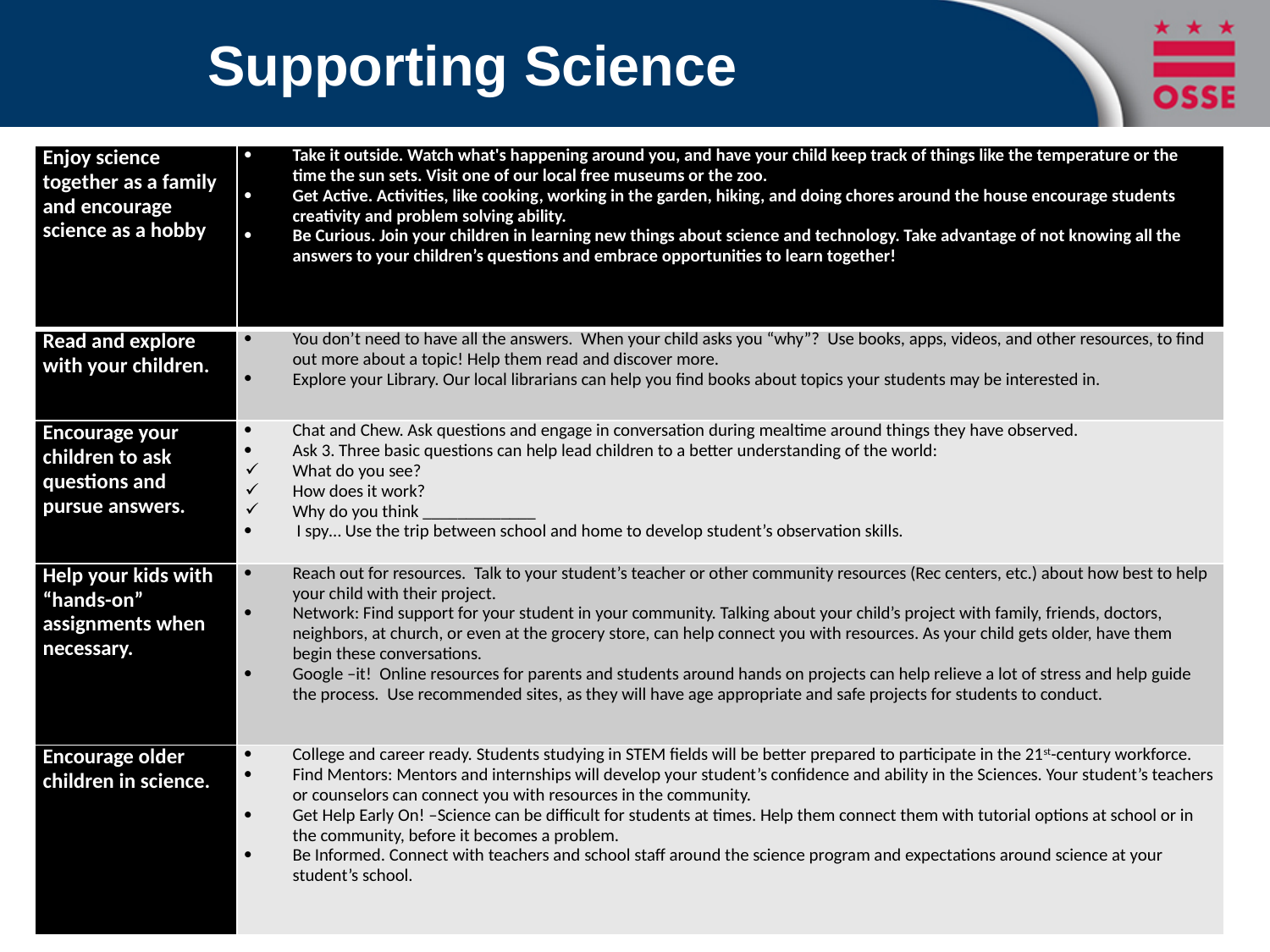

# Supporting Science
| Enjoy science together as a family and encourage science as a hobby | Take it outside. Watch what's happening around you, and have your child keep track of things like the temperature or the time the sun sets. Visit one of our local free museums or the zoo. Get Active. Activities, like cooking, working in the garden, hiking, and doing chores around the house encourage students creativity and problem solving ability. Be Curious. Join your children in learning new things about science and technology. Take advantage of not knowing all the answers to your children’s questions and embrace opportunities to learn together! |
| --- | --- |
| Read and explore with your children. | You don’t need to have all the answers. When your child asks you “why”? Use books, apps, videos, and other resources, to find out more about a topic! Help them read and discover more. Explore your Library. Our local librarians can help you find books about topics your students may be interested in. |
| Encourage your children to ask questions and pursue answers. | Chat and Chew. Ask questions and engage in conversation during mealtime around things they have observed. Ask 3. Three basic questions can help lead children to a better understanding of the world: What do you see? How does it work? Why do you think \_\_\_\_\_\_\_\_\_\_\_\_\_ I spy… Use the trip between school and home to develop student’s observation skills. |
| Help your kids with “hands-on” assignments when necessary. | Reach out for resources. Talk to your student’s teacher or other community resources (Rec centers, etc.) about how best to help your child with their project. Network: Find support for your student in your community. Talking about your child’s project with family, friends, doctors, neighbors, at church, or even at the grocery store, can help connect you with resources. As your child gets older, have them begin these conversations. Google –it! Online resources for parents and students around hands on projects can help relieve a lot of stress and help guide the process. Use recommended sites, as they will have age appropriate and safe projects for students to conduct. |
| Encourage older children in science. | College and career ready. Students studying in STEM fields will be better prepared to participate in the 21st-century workforce. Find Mentors: Mentors and internships will develop your student’s confidence and ability in the Sciences. Your student’s teachers or counselors can connect you with resources in the community. Get Help Early On! –Science can be difficult for students at times. Help them connect them with tutorial options at school or in the community, before it becomes a problem. Be Informed. Connect with teachers and school staff around the science program and expectations around science at your student’s school. |